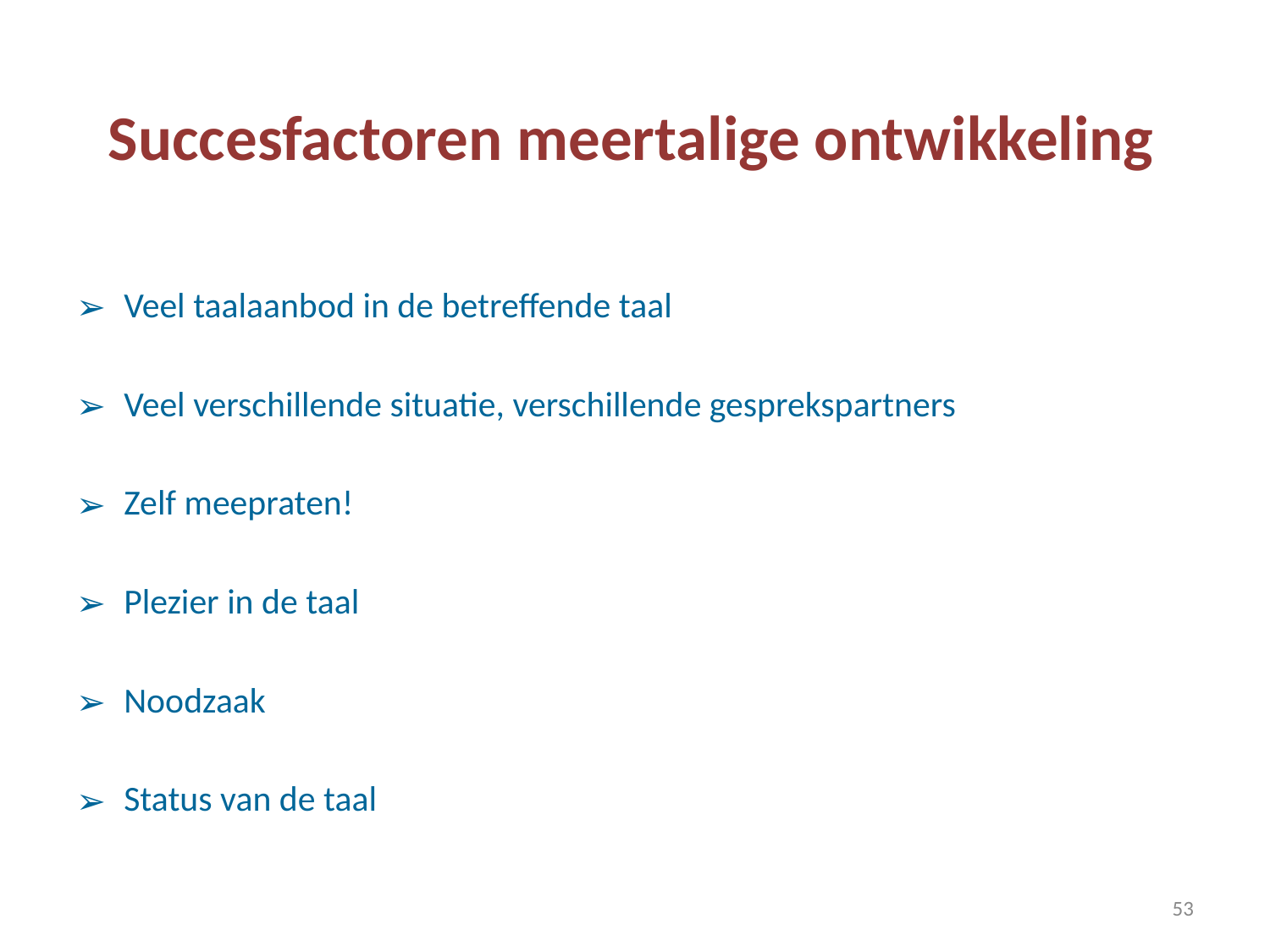

# Succesfactoren meertalige ontwikkeling
Veel taalaanbod in de betreffende taal

Veel verschillende situatie, verschillende gesprekspartners

Zelf meepraten!

Plezier in de taal

Noodzaak

Status van de taal
53